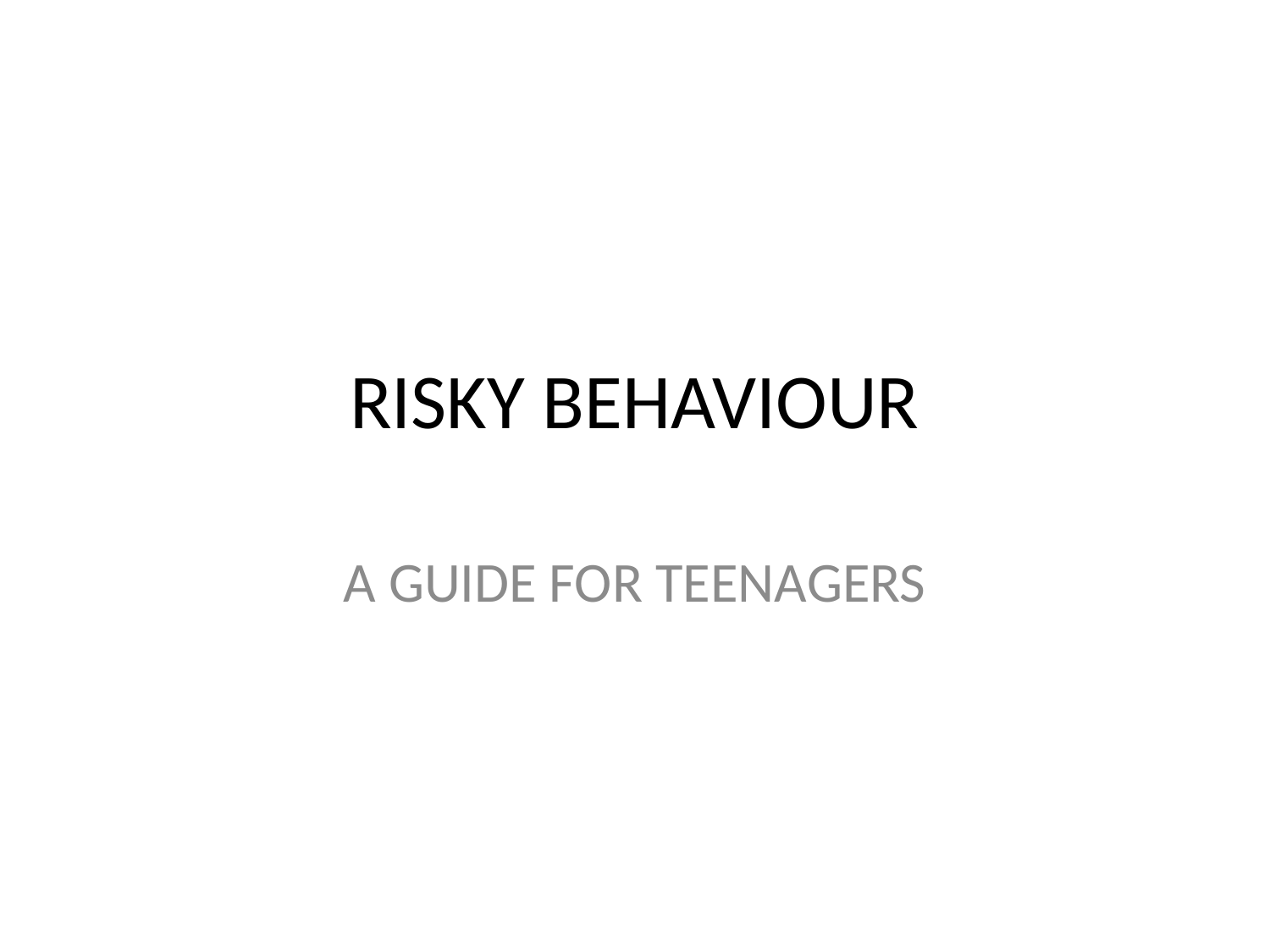

# RISKY BEHAVIOUR
A GUIDE FOR TEENAGERS